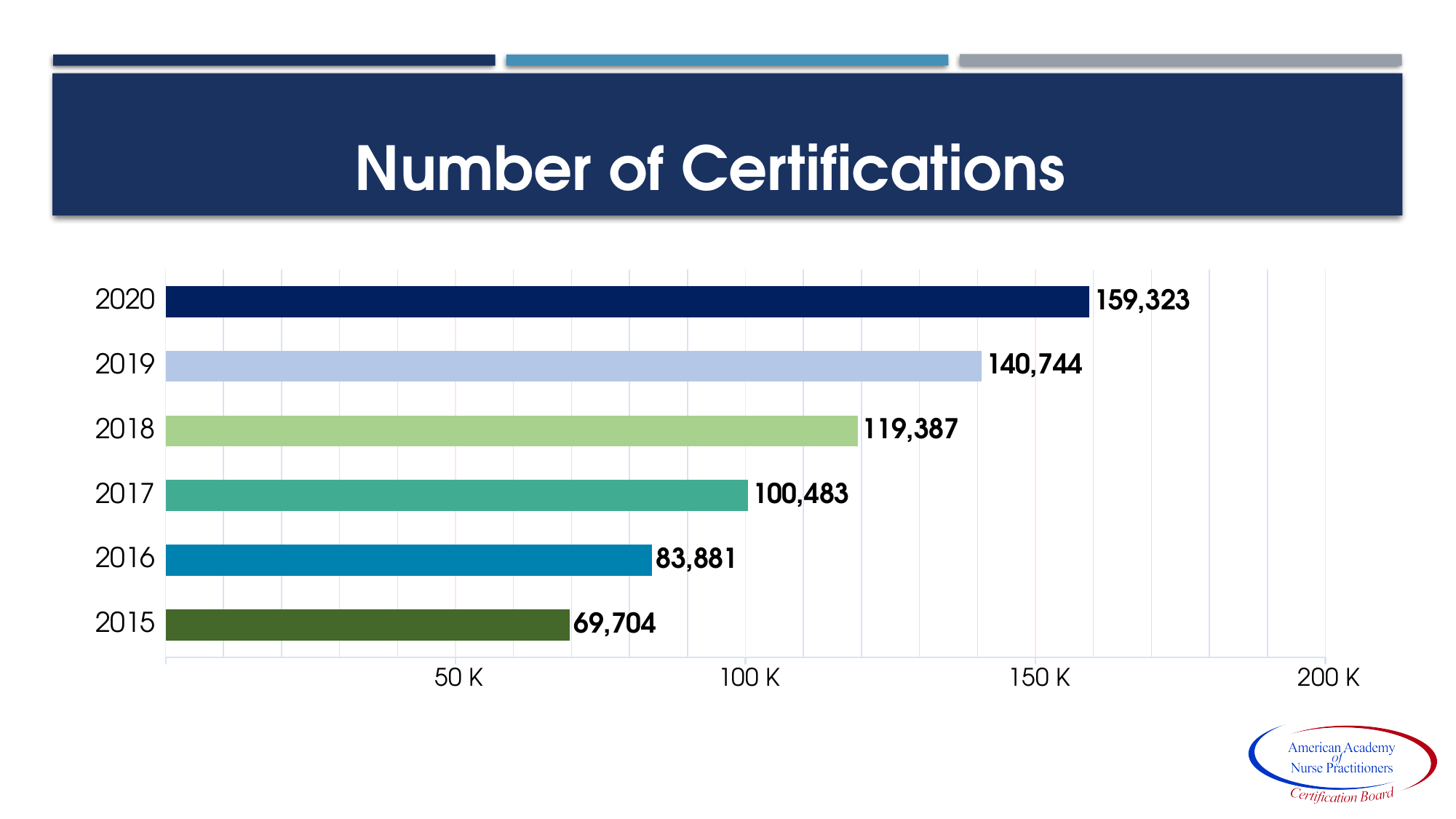

Number of Certifications

### Chart

| Category |  |
|---|---|
| 2015 | 69704.0 |
| 2016 | 83881.0 |
| 2017 | 100483.0 |
| 2018 | 119387.0 |
| 2019 | 140744.0 |
| 2020 | 159323.0 |